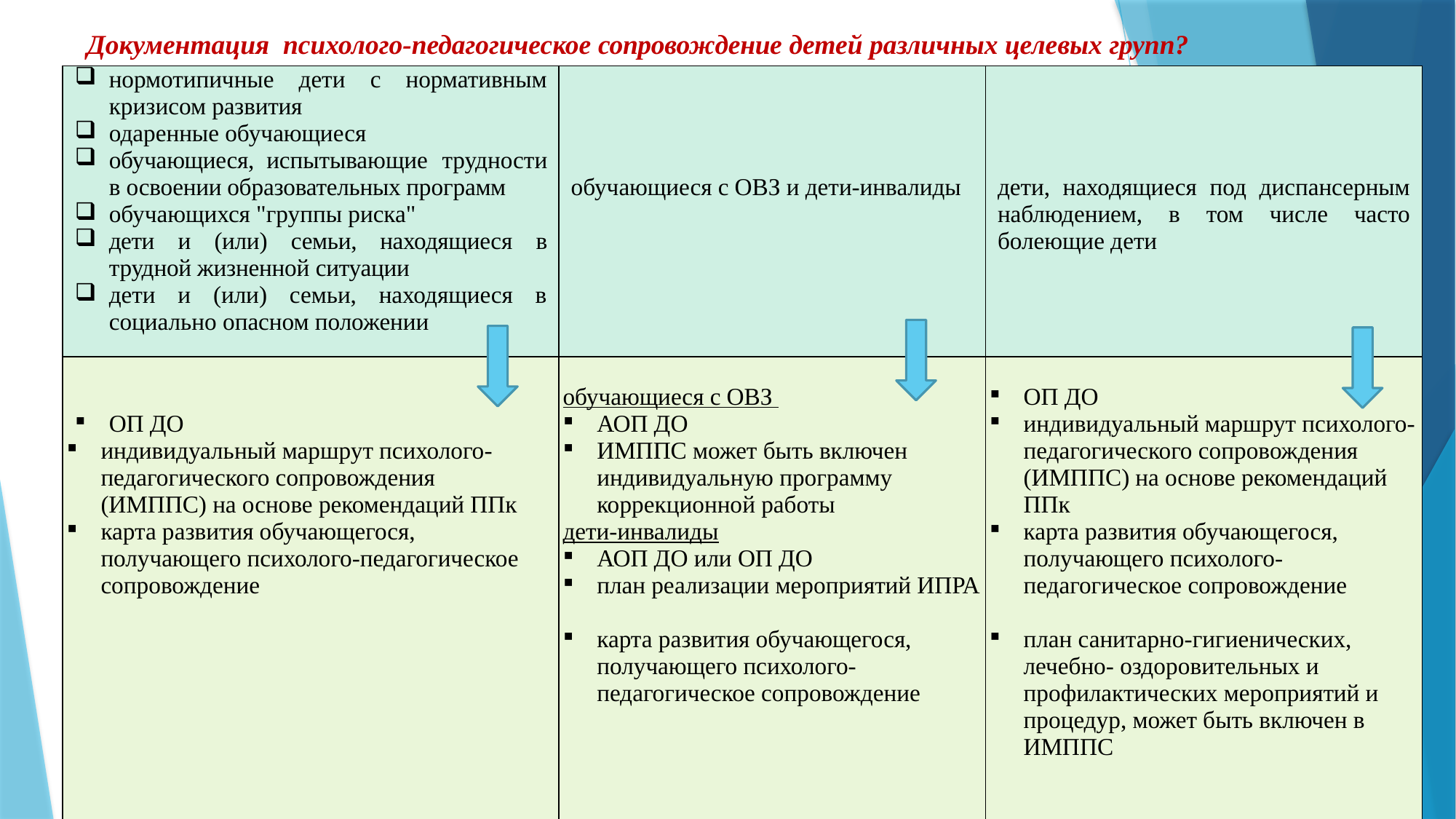

Документация  психолого-педагогическое сопровождение детей различных целевых групп?
| нормотипичные дети с нормативным кризисом развития одаренные обучающиеся обучающиеся, испытывающие трудности в освоении образовательных программ обучающихся "группы риска" дети и (или) семьи, находящиеся в трудной жизненной ситуации дети и (или) семьи, находящиеся в социально опасном положении | обучающиеся с ОВЗ и дети-инвалиды | дети, находящиеся под диспансерным наблюдением, в том числе часто болеющие дети |
| --- | --- | --- |
| ОП ДО индивидуальный маршрут психолого- педагогического сопровождения (ИМППС) на основе рекомендаций ППк карта развития обучающегося, получающего психолого-педагогическое сопровождение | обучающиеся с ОВЗ АОП ДО ИМППС может быть включен индивидуальную программу коррекционной работы дети-инвалиды АОП ДО или ОП ДО план реализации мероприятий ИПРА карта развития обучающегося, получающего психолого-педагогическое сопровождение | ОП ДО индивидуальный маршрут психолого- педагогического сопровождения (ИМППС) на основе рекомендаций ППк карта развития обучающегося, получающего психолого-педагогическое сопровождение план санитарно-гигиенических, лечебно- оздоровительных и профилактических мероприятий и процедур, может быть включен в ИМППС |